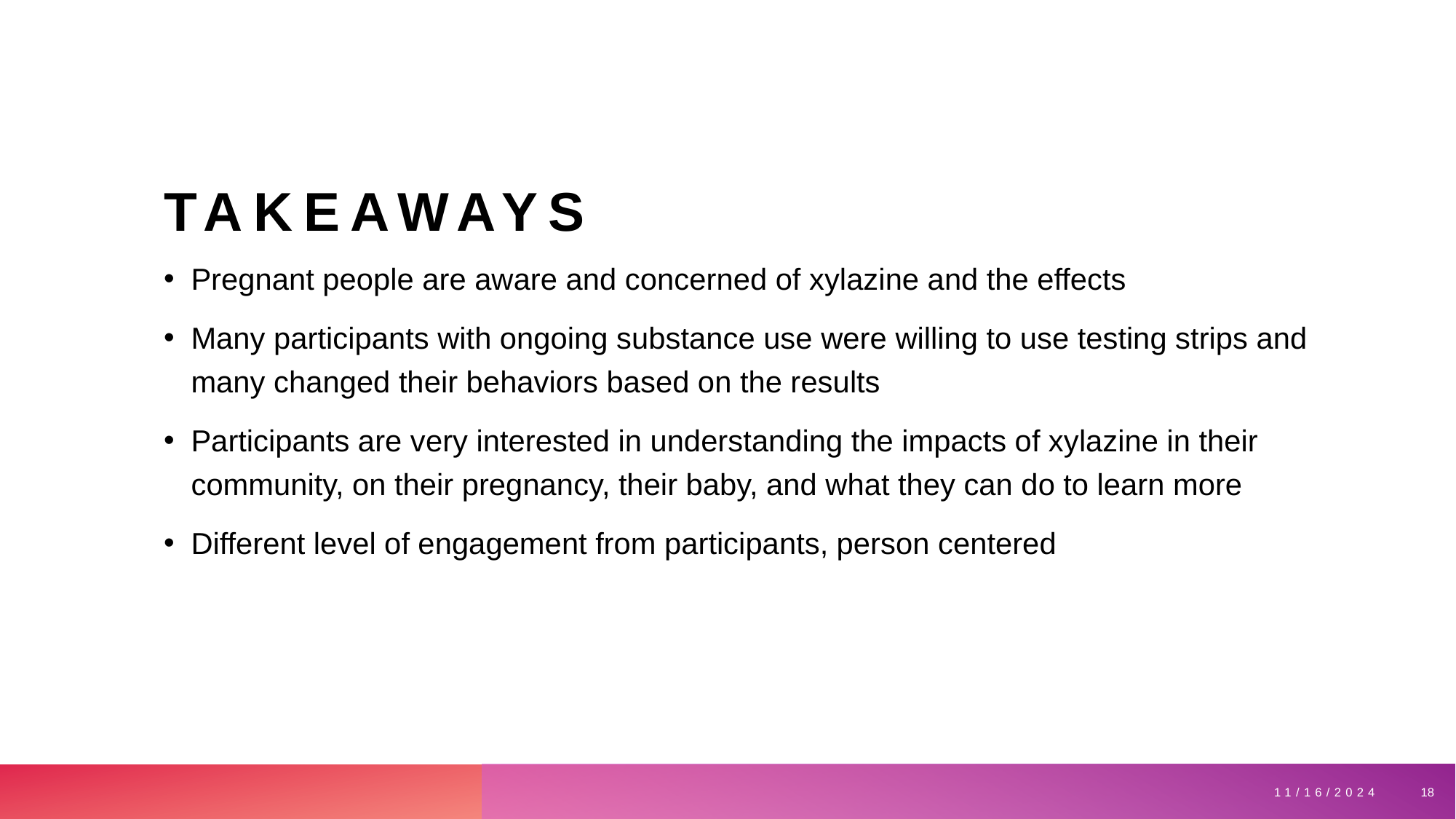

# TAKEAWAYS

Pregnant people are aware and concerned of xylazine and the effects
Many participants with ongoing substance use were willing to use testing strips and many changed their behaviors based on the results
Participants are very interested in understanding the impacts of xylazine in their community, on their pregnancy, their baby, and what they can do to learn more
Different level of engagement from participants, person centered

18
11/16/2024